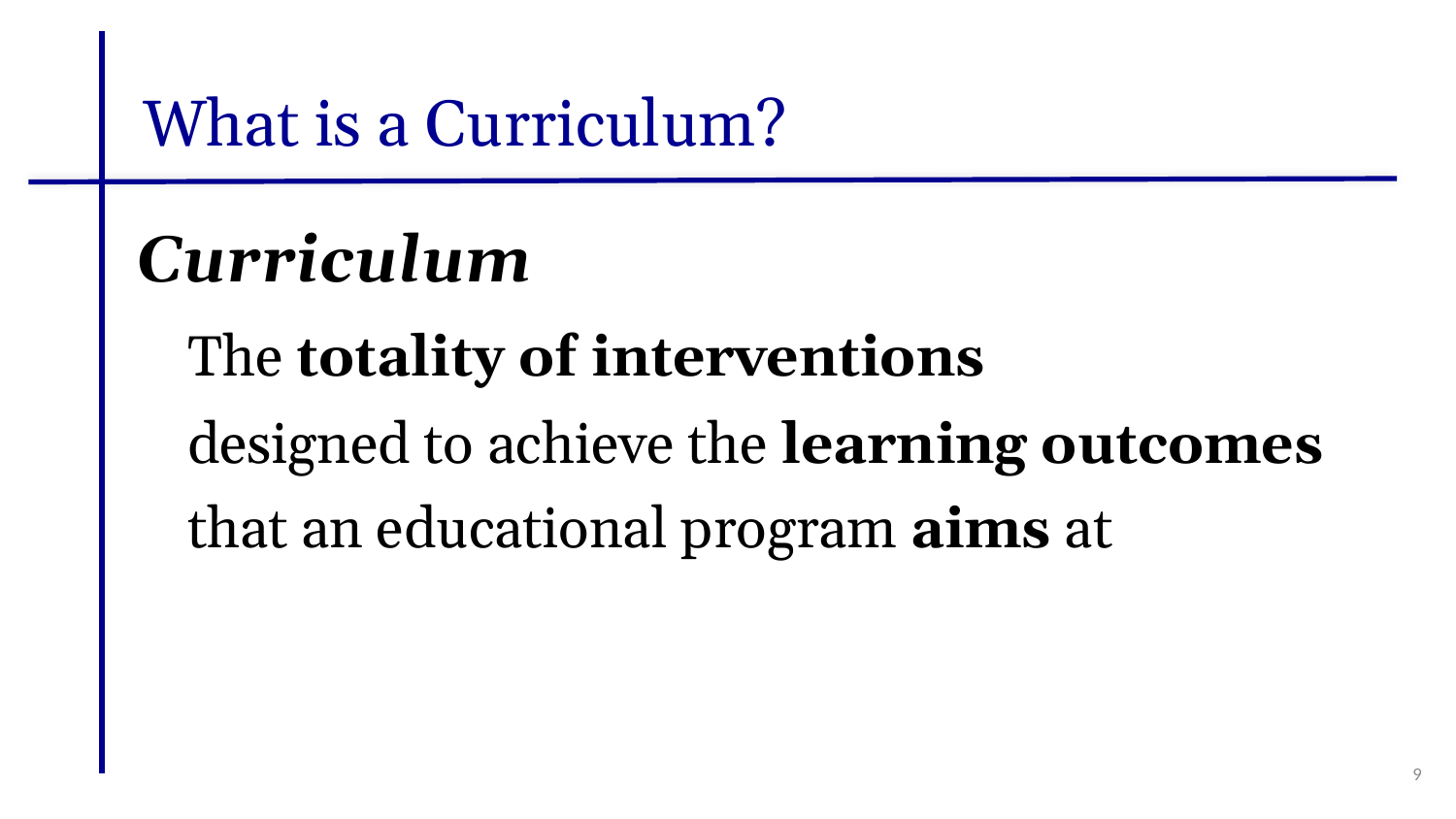

# What is a Curriculum?
Curriculum
 	The totality of interventions
	designed to achieve the learning outcomes
	that an educational program aims at
9